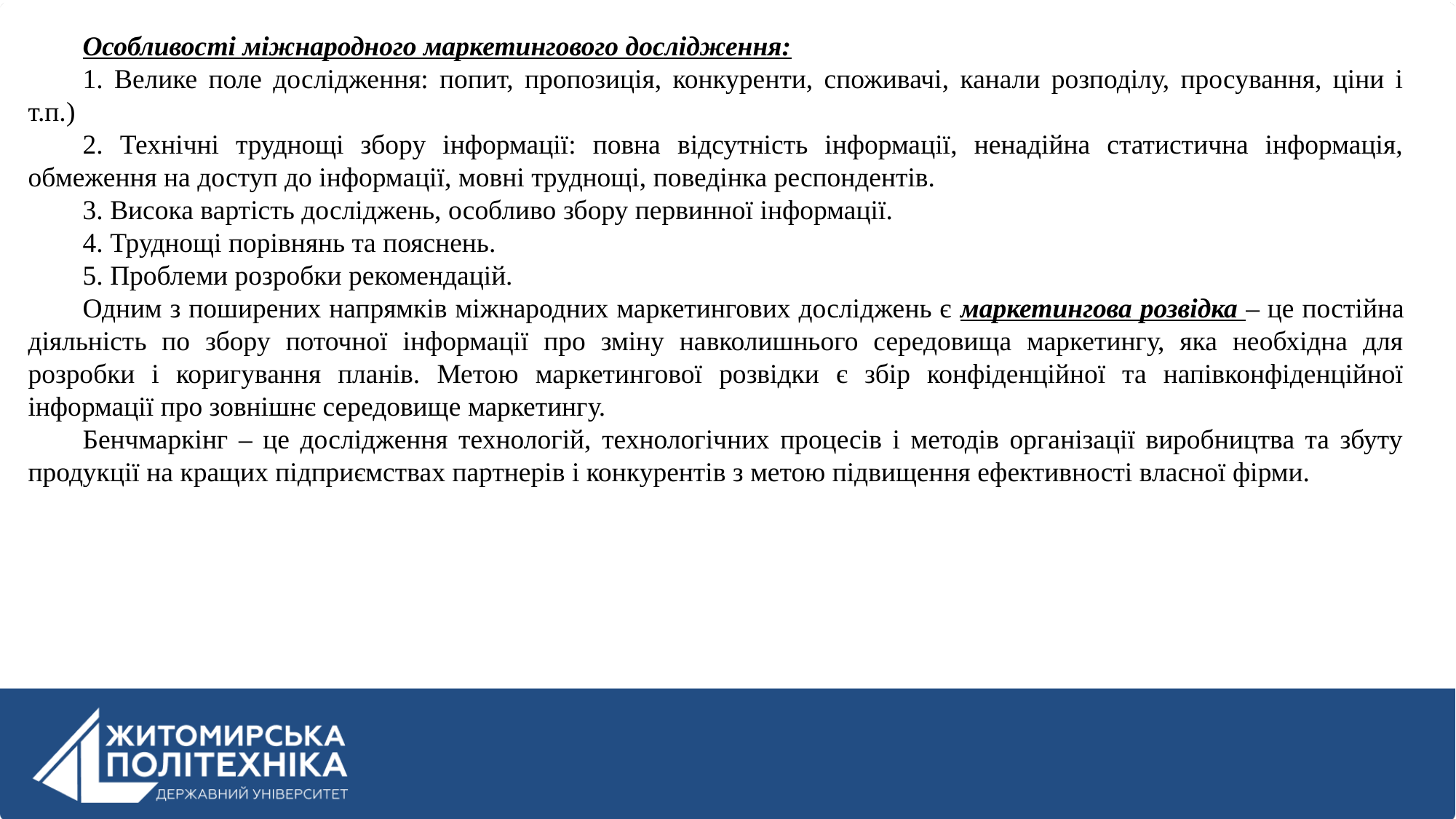

Особливості міжнародного маркетингового дослідження:
1. Велике поле дослідження: попит, пропозиція, конкуренти, споживачі, канали розподілу, просування, ціни і т.п.)
2. Технічні труднощі збору інформації: повна відсутність інформації, ненадійна статистична інформація, обмеження на доступ до інформації, мовні труднощі, поведінка респондентів.
3. Висока вартість досліджень, особливо збору первинної інформації.
4. Труднощі порівнянь та пояснень.
5. Проблеми розробки рекомендацій.
Одним з поширених напрямків міжнародних маркетингових досліджень є маркетингова розвідка – це постійна діяльність по збору поточної інформації про зміну навколишнього середовища маркетингу, яка необхідна для розробки і коригування планів. Метою маркетингової розвідки є збір конфіденційної та напівконфіденційної інформації про зовнішнє середовище маркетингу.
Бенчмаркінг – це дослідження технологій, технологічних процесів і методів організації виробництва та збуту продукції на кращих підприємствах партнерів і конкурентів з метою підвищення ефективності власної фірми.